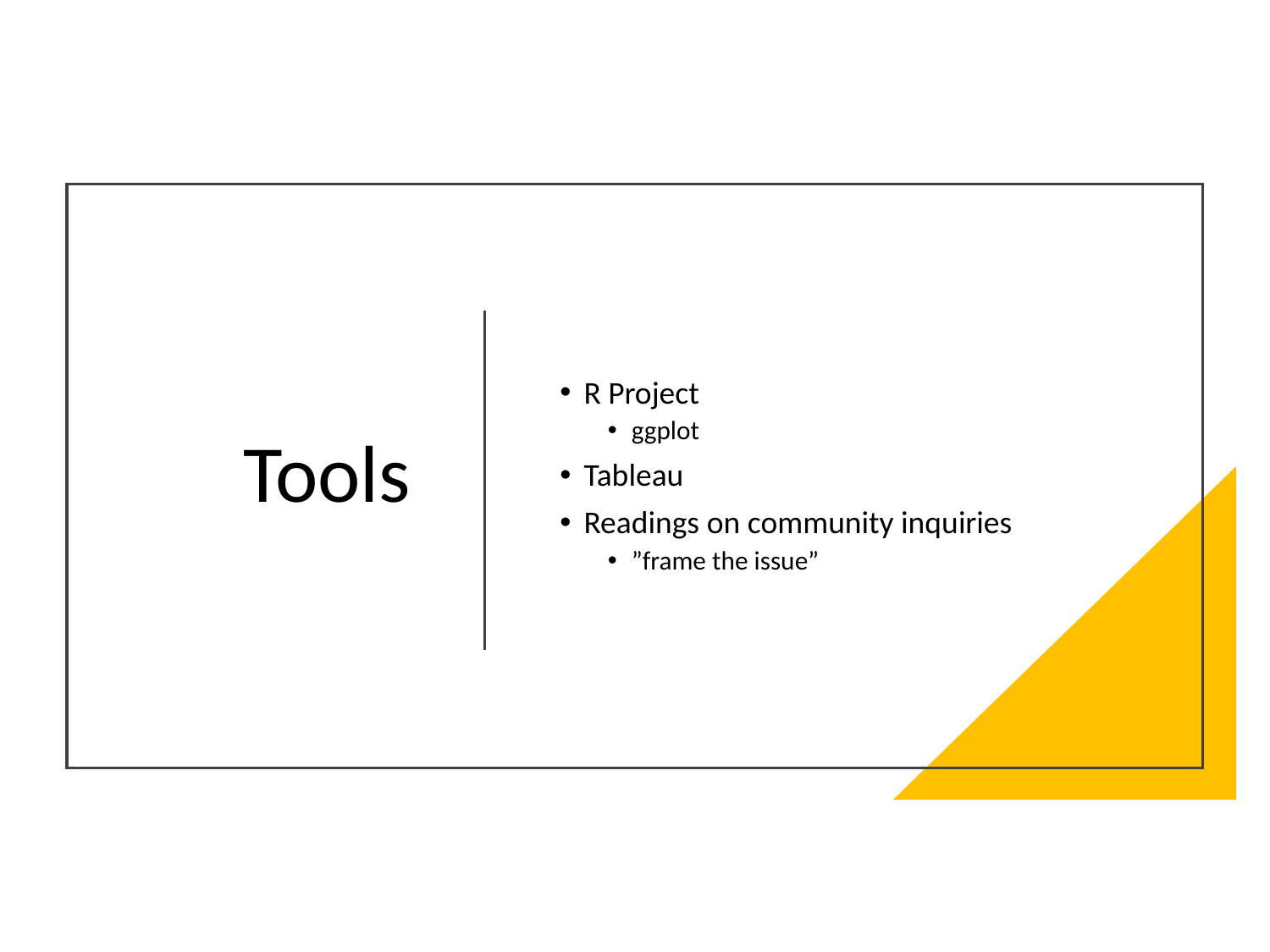

# Tools
R Project
ggplot
Tableau
Readings on community inquiries
”frame the issue”